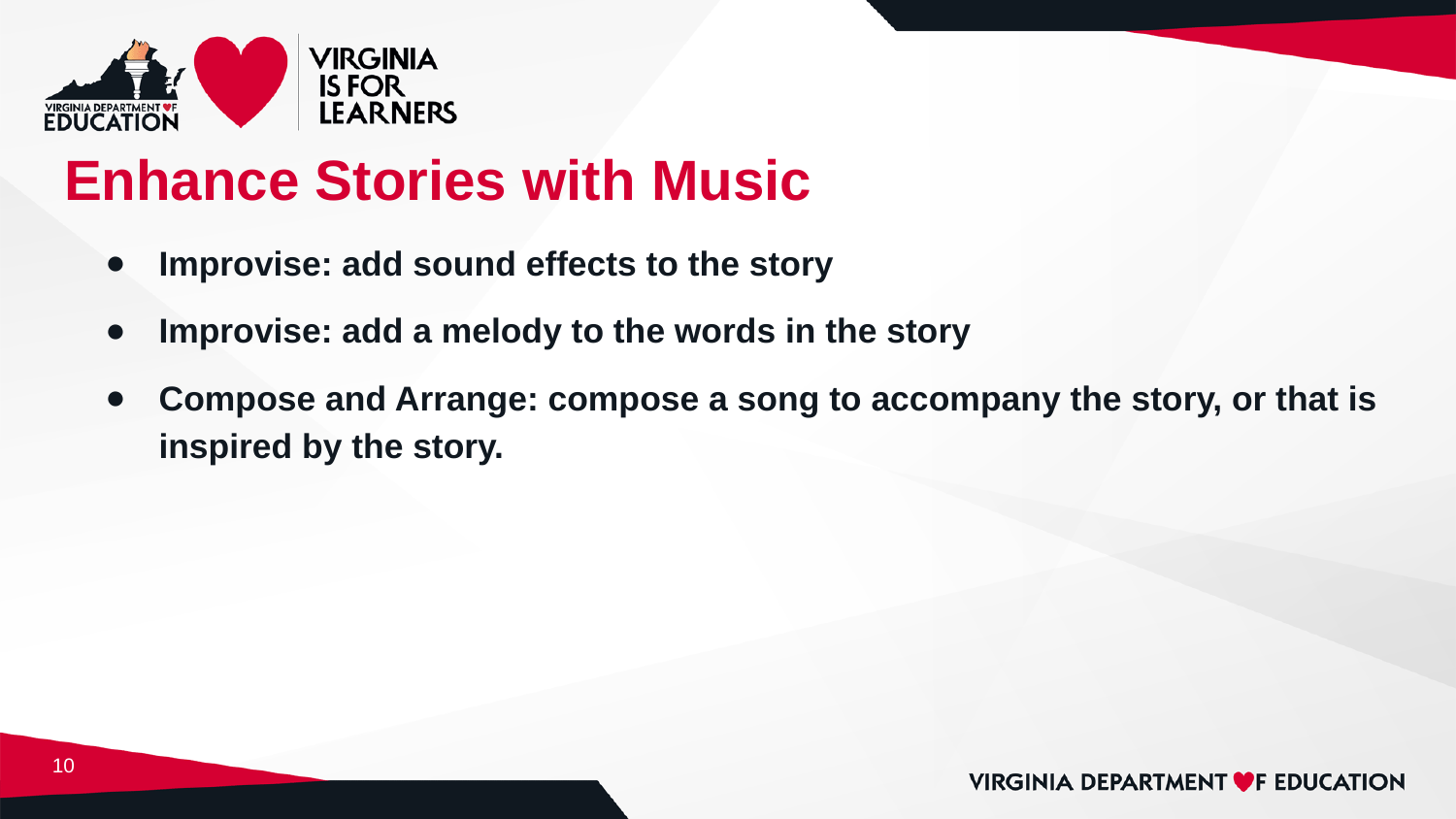

# Enhance Stories with Music
Improvise: add sound effects to the story
Improvise: add a melody to the words in the story
Compose and Arrange: compose a song to accompany the story, or that is inspired by the story.
10